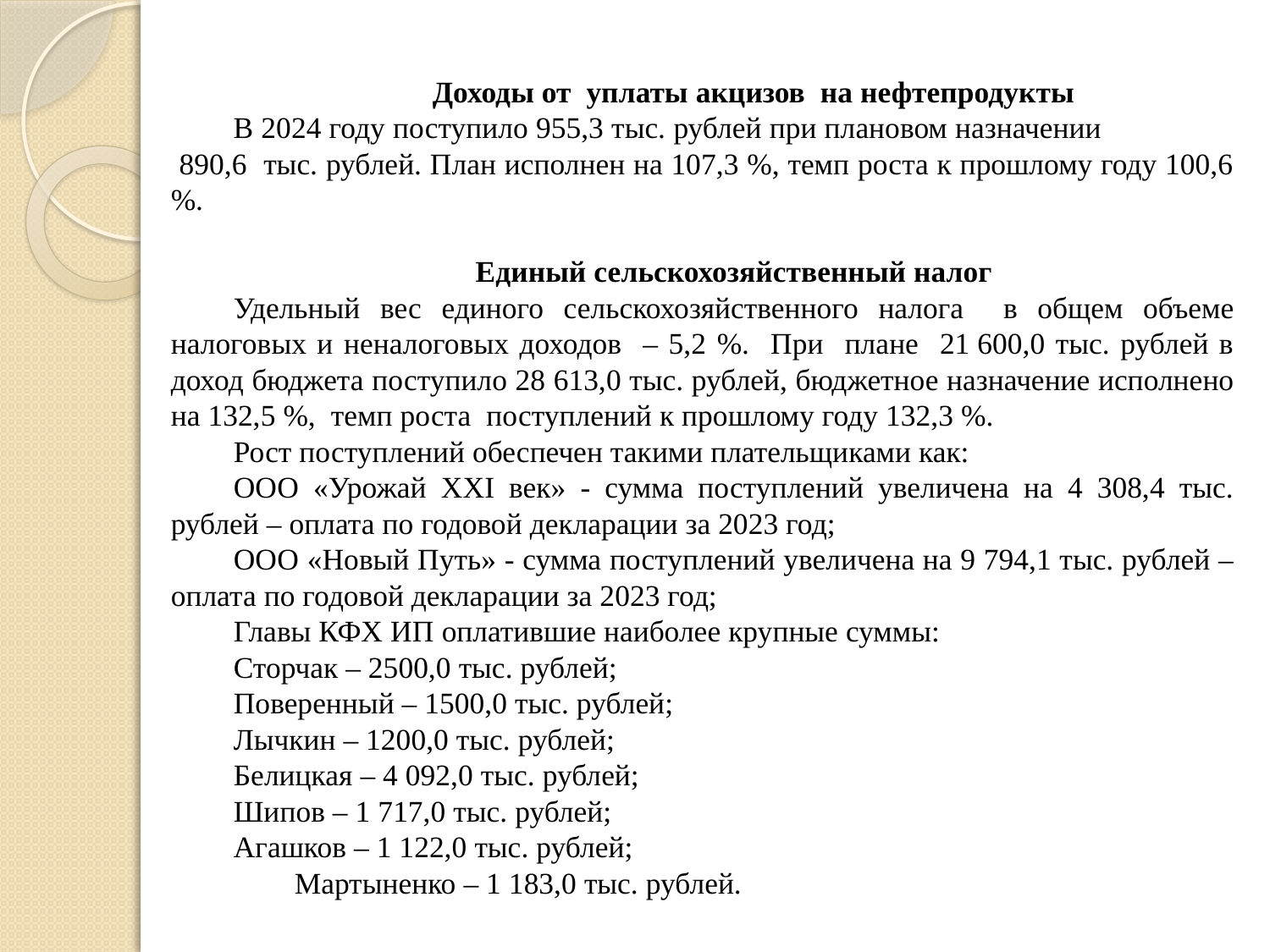

Доходы от  уплаты акцизов  на нефтепродукты
В 2024 году поступило 955,3 тыс. рублей при плановом назначении                   890,6  тыс. рублей. План исполнен на 107,3 %, темп роста к прошлому году 100,6 %.

Единый сельскохозяйственный налог
Удельный вес единого сельскохозяйственного налога  в общем объеме налоговых и неналоговых доходов  – 5,2 %.  При  плане  21 600,0 тыс. рублей в доход бюджета поступило 28 613,0 тыс. рублей, бюджетное назначение исполнено на 132,5 %,  темп роста  поступлений к прошлому году 132,3 %.
Рост поступлений обеспечен такими плательщиками как:
ООО «Урожай XXI век» - сумма поступлений увеличена на 4 308,4 тыс. рублей – оплата по годовой декларации за 2023 год;
ООО «Новый Путь» - сумма поступлений увеличена на 9 794,1 тыс. рублей – оплата по годовой декларации за 2023 год;
Главы КФХ ИП оплатившие наиболее крупные суммы:
Сторчак – 2500,0 тыс. рублей;
Поверенный – 1500,0 тыс. рублей;
Лычкин – 1200,0 тыс. рублей;
Белицкая – 4 092,0 тыс. рублей;
Шипов – 1 717,0 тыс. рублей;
Агашков – 1 122,0 тыс. рублей;
        Мартыненко – 1 183,0 тыс. рублей.